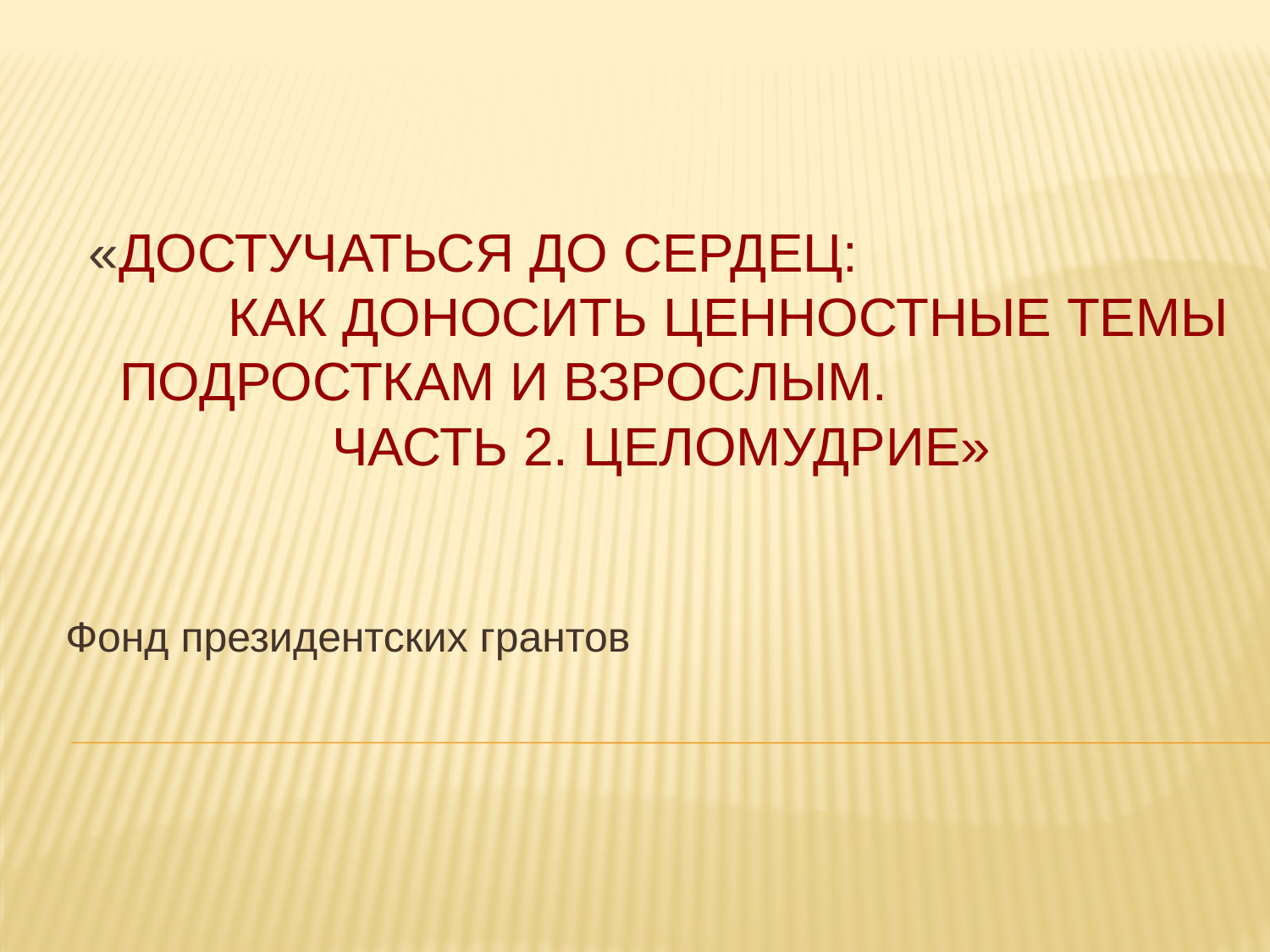

# «Достучаться до сердец:                                   как доносить ценностные темы подросткам и взрослым.                      Часть 2. целомудрие»
Фонд президентских грантов